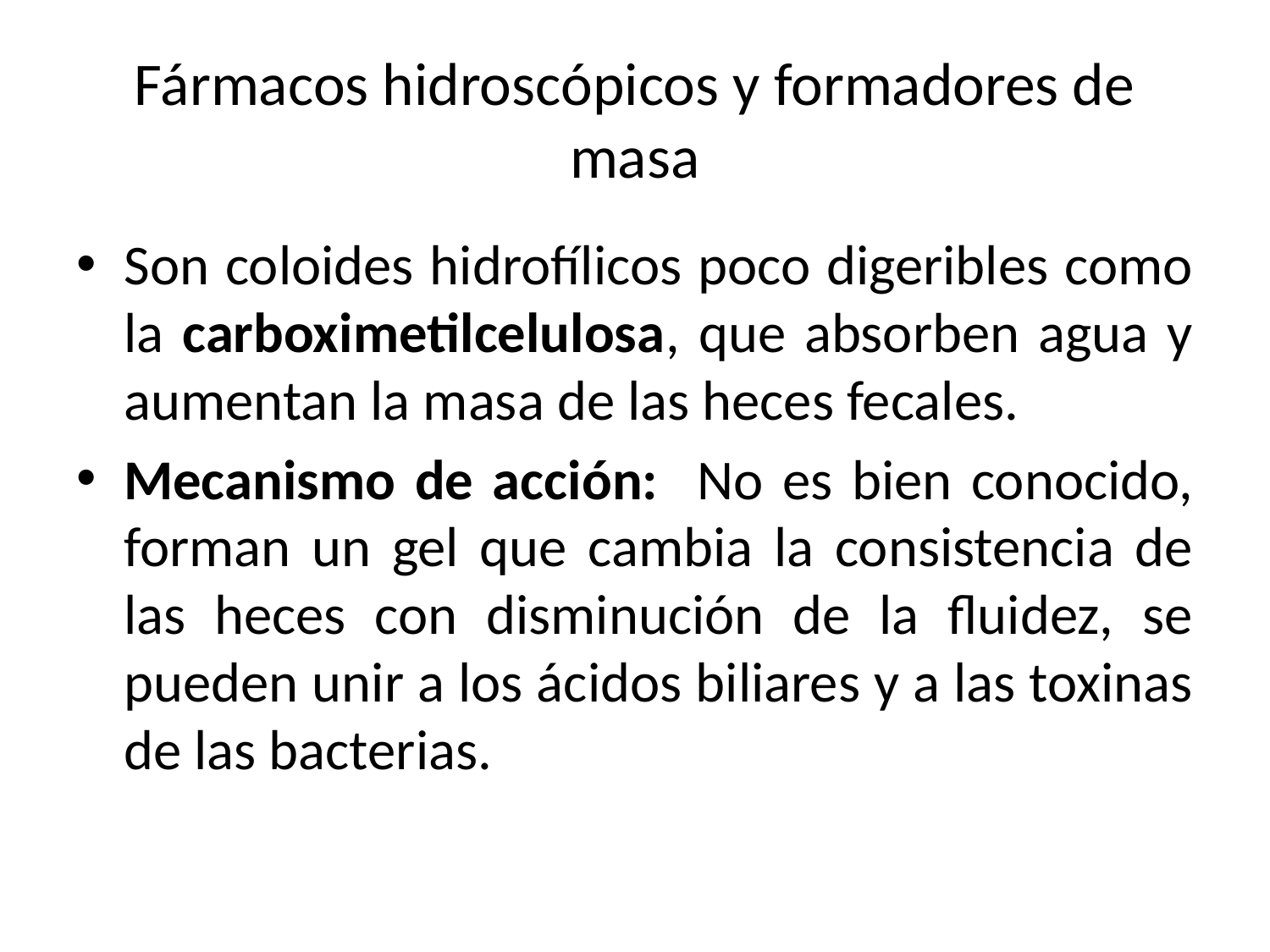

# Fármacos hidroscópicos y formadores de masa
Son coloides hidrofílicos poco digeribles como la carboximetilcelulosa, que absorben agua y aumentan la masa de las heces fecales.
Mecanismo de acción:  No es bien conocido, forman un gel que cambia la consistencia de las heces con disminución de la fluidez, se pueden unir a los ácidos biliares y a las toxinas de las bacterias.